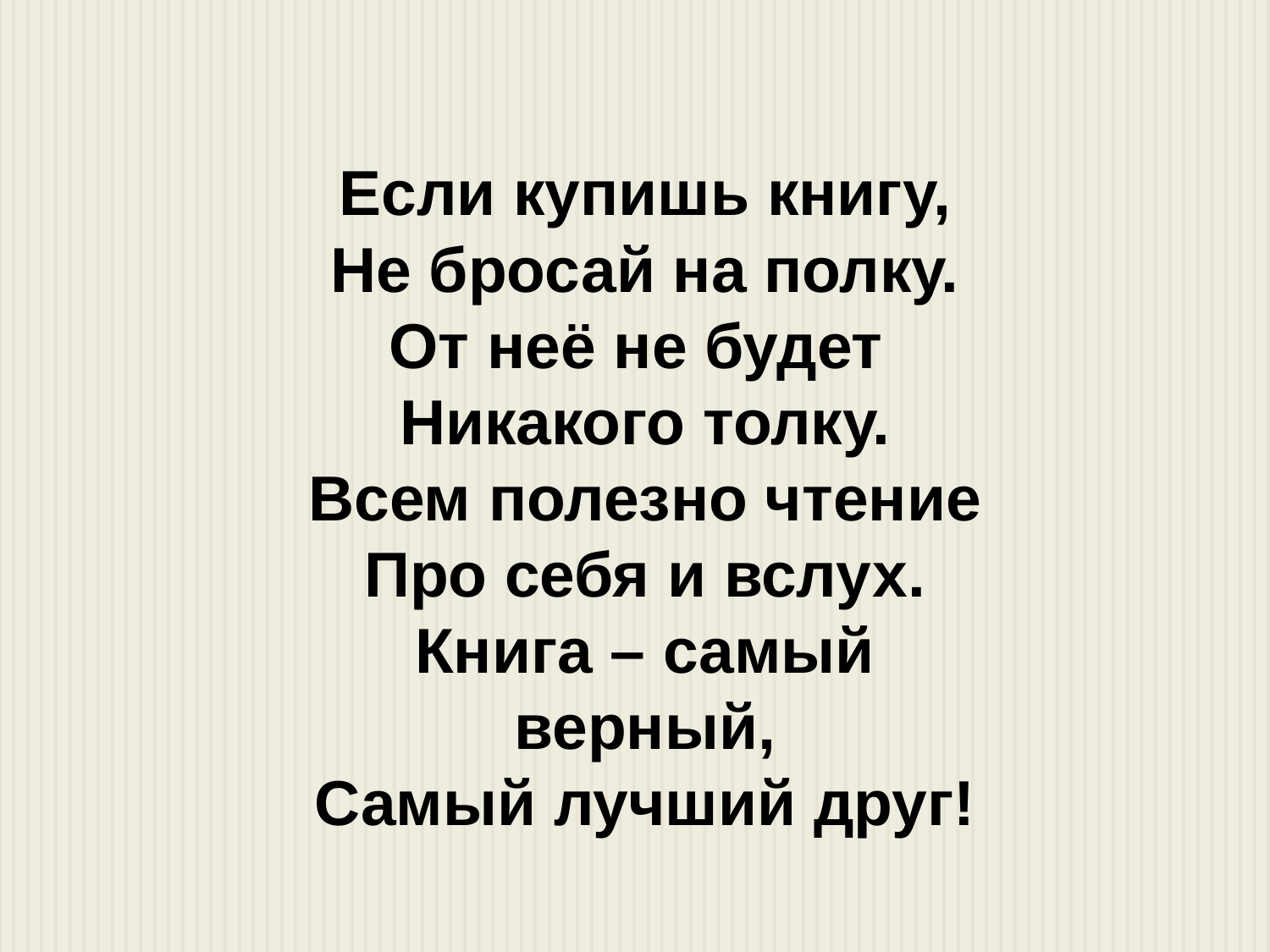

Если купишь книгу,
Не бросай на полку.
От неё не будет
Никакого толку.
Всем полезно чтение
Про себя и вслух.
Книга – самый верный,
Самый лучший друг!